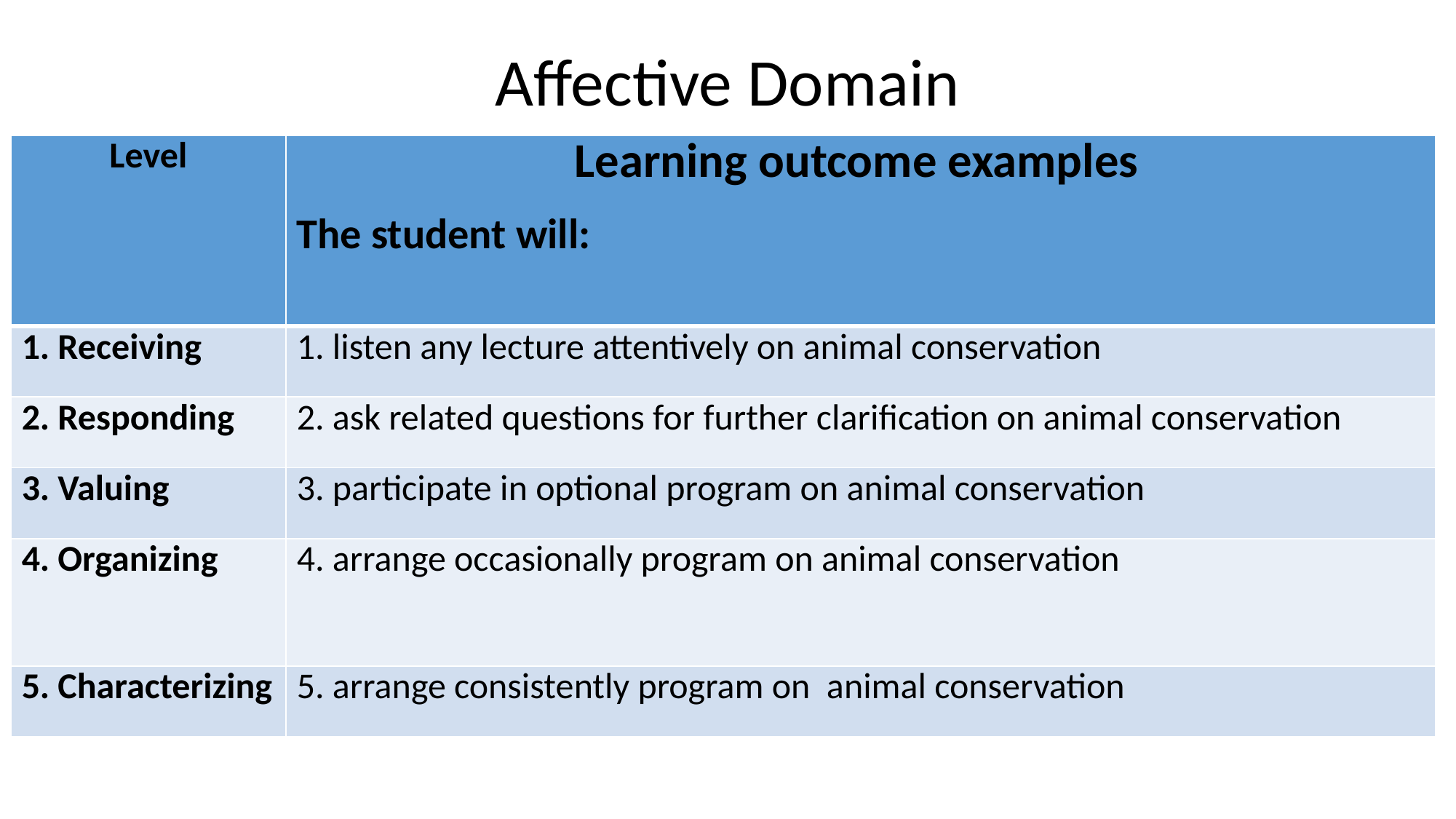

# Affective Domain
| Level | Learning outcome examples The student will: |
| --- | --- |
| 1. Receiving | 1. listen any lecture attentively on animal conservation |
| 2. Responding | 2. ask related questions for further clarification on animal conservation |
| 3. Valuing | 3. participate in optional program on animal conservation |
| 4. Organizing | 4. arrange occasionally program on animal conservation |
| 5. Characterizing | 5. arrange consistently program on animal conservation |